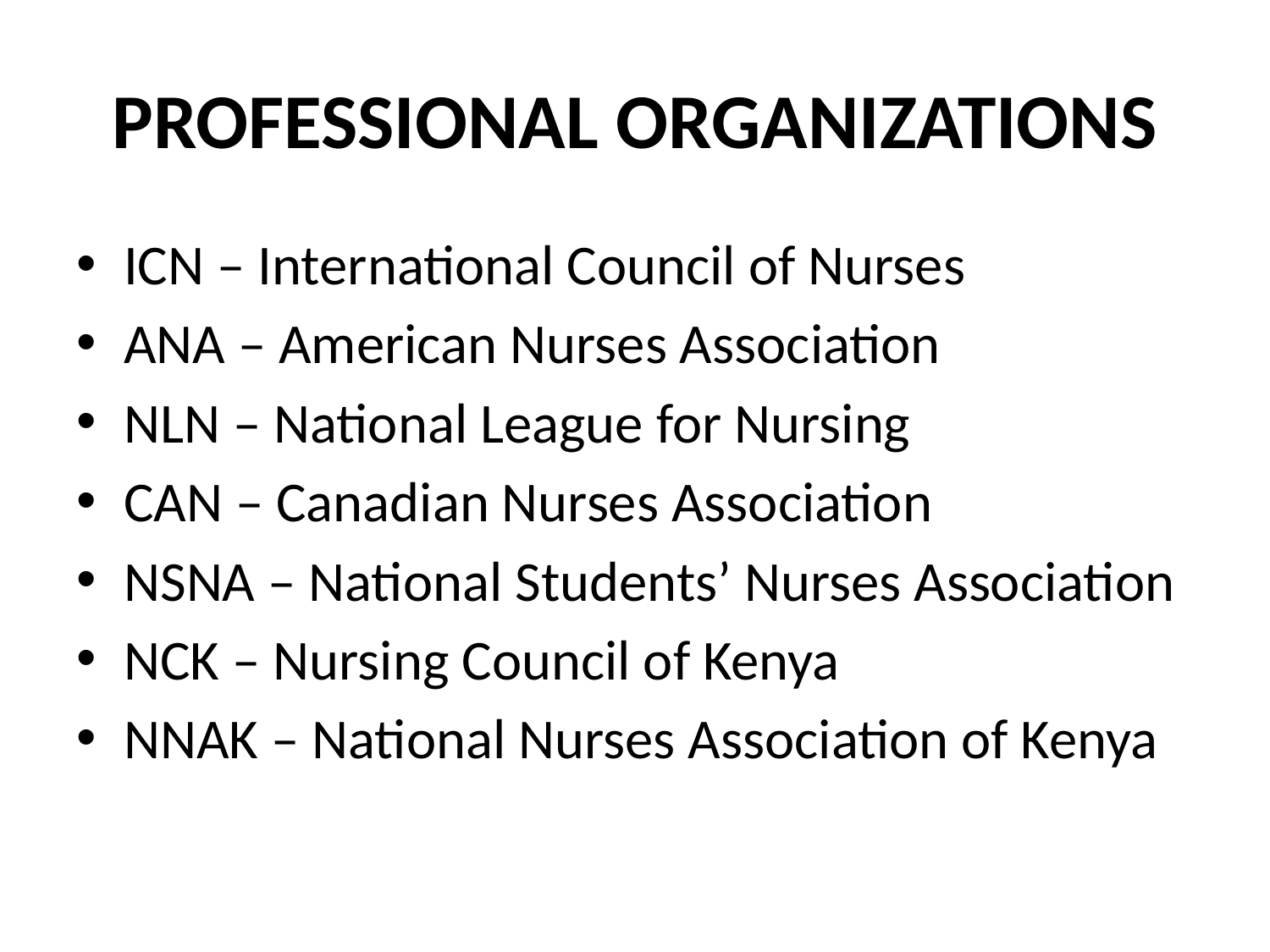

# PROFESSIONAL ORGANIZATIONS
ICN – International Council of Nurses
ANA – American Nurses Association
NLN – National League for Nursing
CAN – Canadian Nurses Association
NSNA – National Students’ Nurses Association
NCK – Nursing Council of Kenya
NNAK – National Nurses Association of Kenya